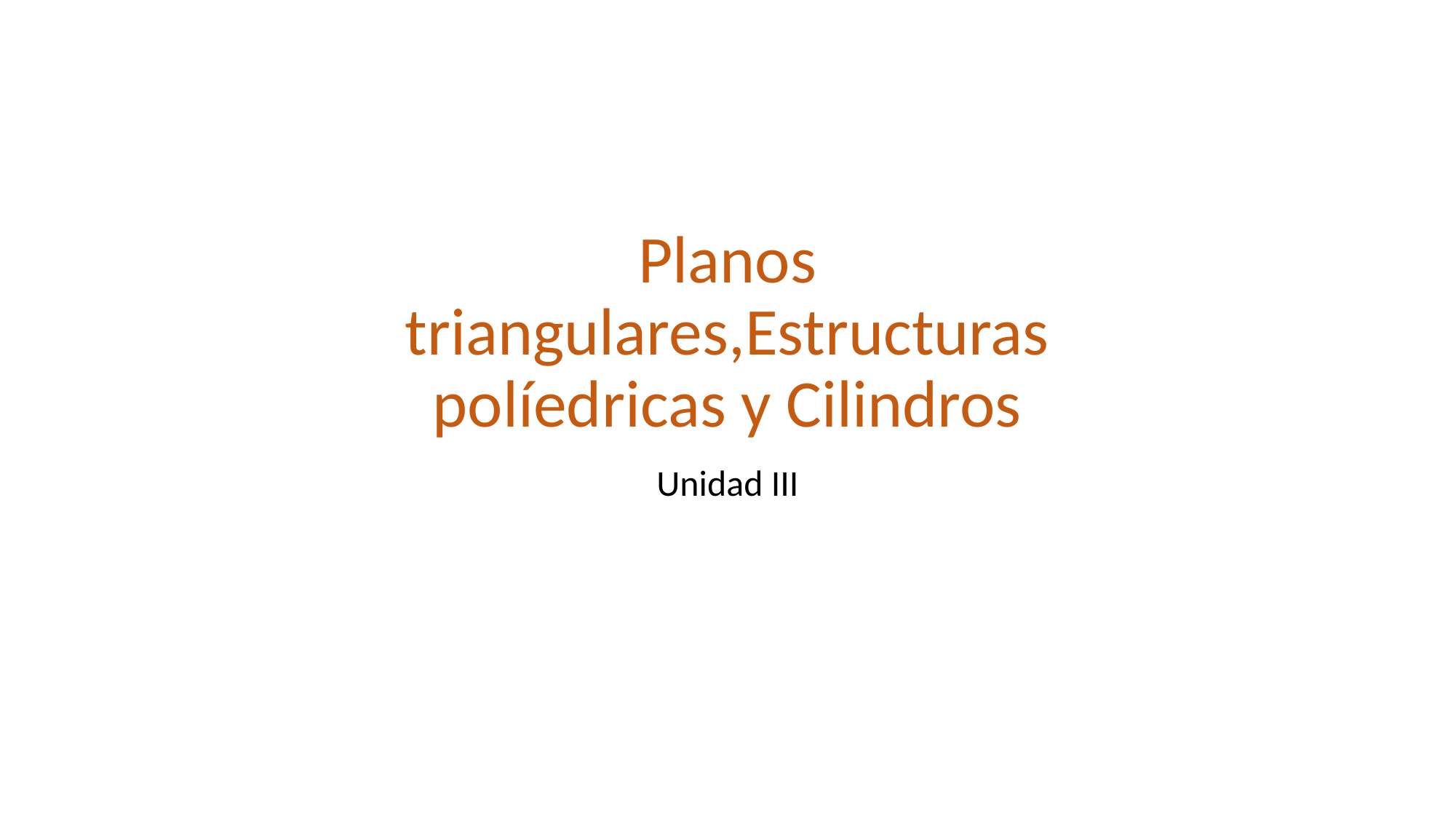

# Planos triangulares,Estructuras políedricas y Cilindros
Unidad III